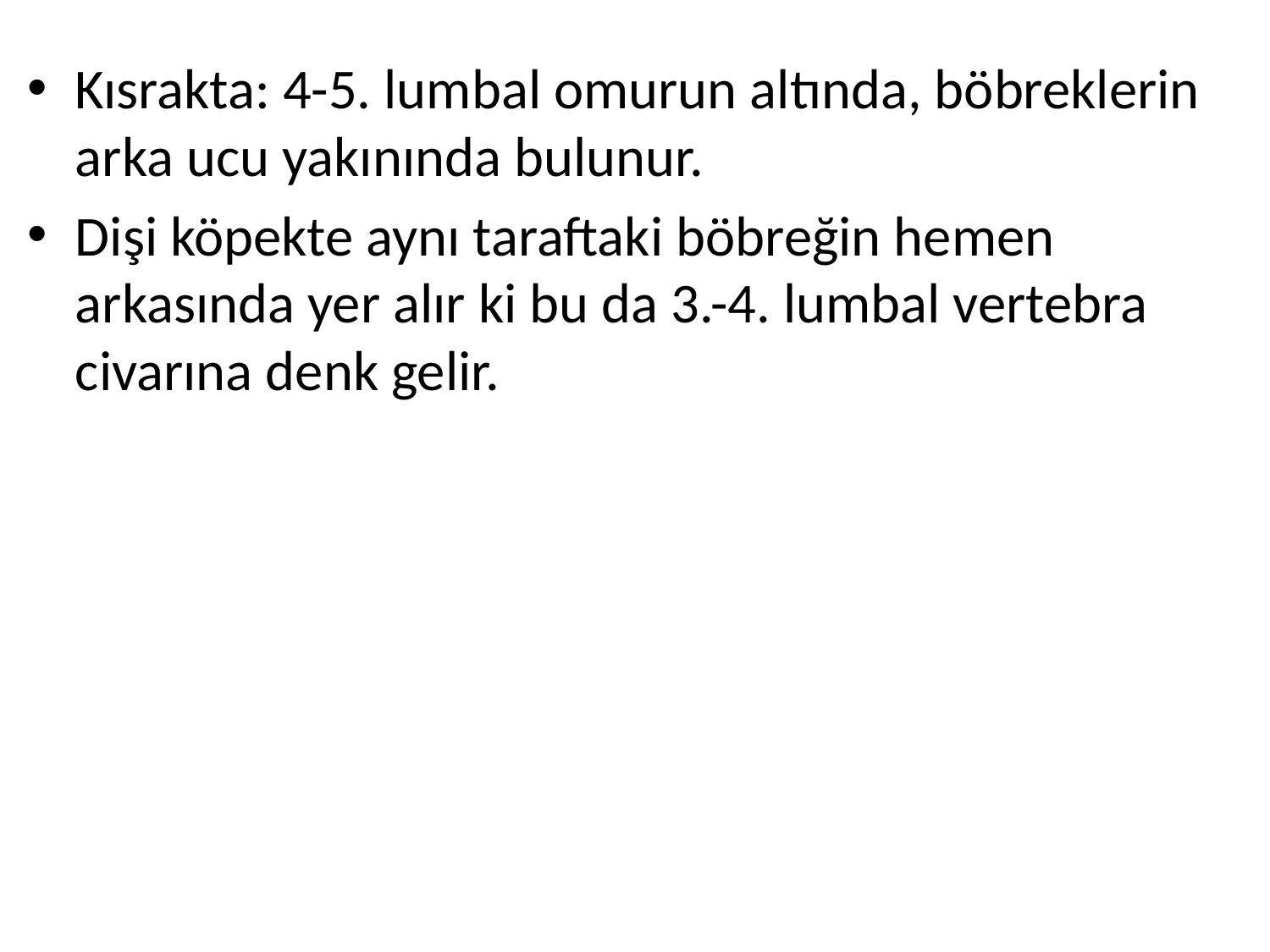

Kısrakta: 4-5. lumbal omurun altında, böbreklerin arka ucu yakınında bulunur.
Dişi köpekte aynı taraftaki böbreğin hemen arkasında yer alır ki bu da 3.-4. lumbal vertebra civarına denk gelir.